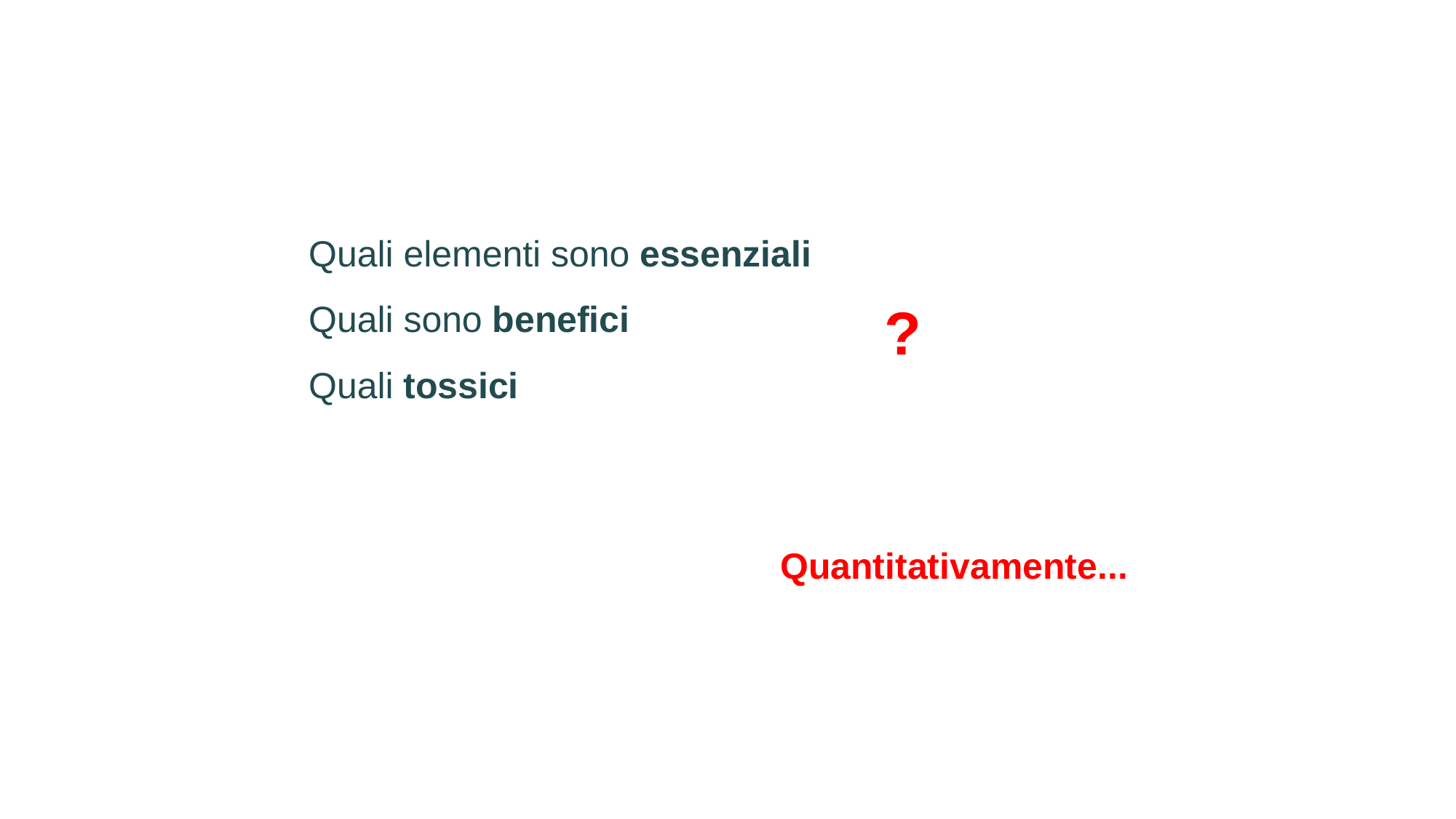

Quali elementi sono essenziali
Quali sono benefici
Quali tossici

                                                Quantitativamente...
?